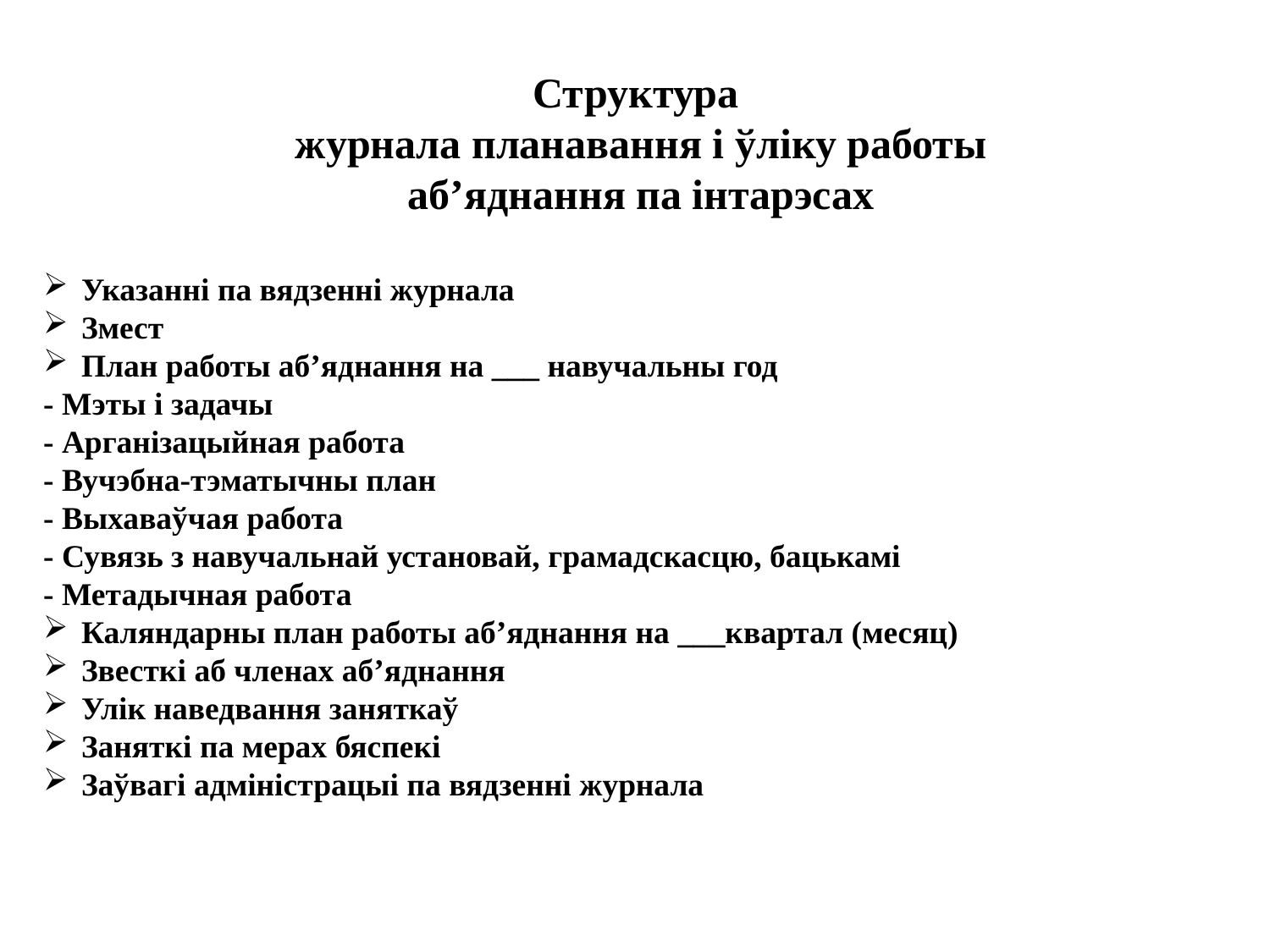

Структура
 журнала планавання і ўліку работы
 аб’яднання па інтарэсах

 Указанні па вядзенні журнала
 Змест
 План работы аб’яднання на ___ навучальны год
- Мэты і задачы
- Арганізацыйная работа
- Вучэбна-тэматычны план
- Выхаваўчая работа
- Сувязь з навучальнай установай, грамадскасцю, бацькамі
- Метадычная работа
 Каляндарны план работы аб’яднання на ___квартал (месяц)
 Звесткі аб членах аб’яднання
 Улік наведвання заняткаў
 Заняткі па мерах бяспекі
 Заўвагі адміністрацыі па вядзенні журнала